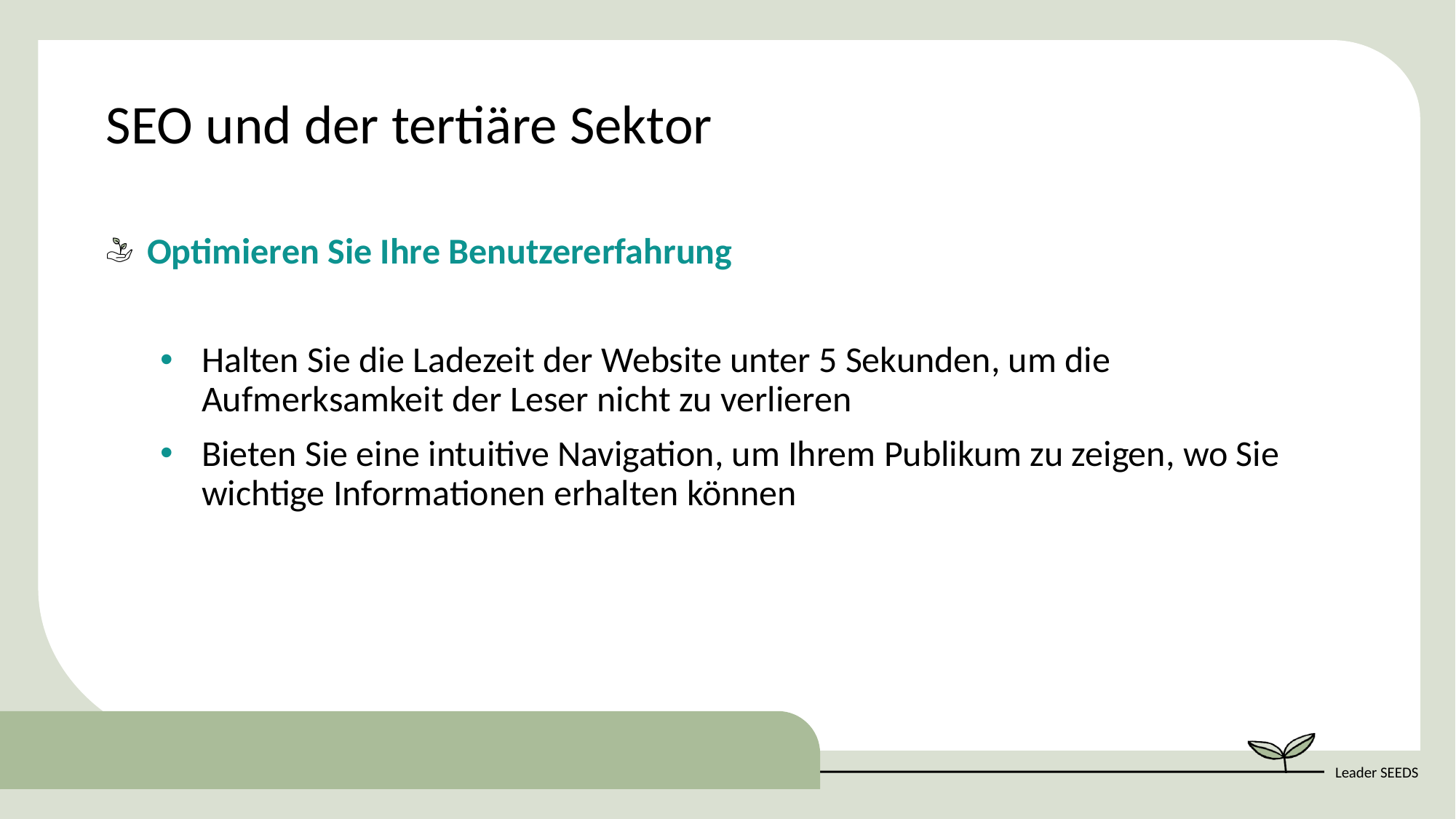

SEO und der tertiäre Sektor

Optimieren Sie Ihre Benutzererfahrung

Halten Sie die Ladezeit der Website unter 5 Sekunden, um die Aufmerksamkeit der Leser nicht zu verlieren
Bieten Sie eine intuitive Navigation, um Ihrem Publikum zu zeigen, wo Sie wichtige Informationen erhalten können